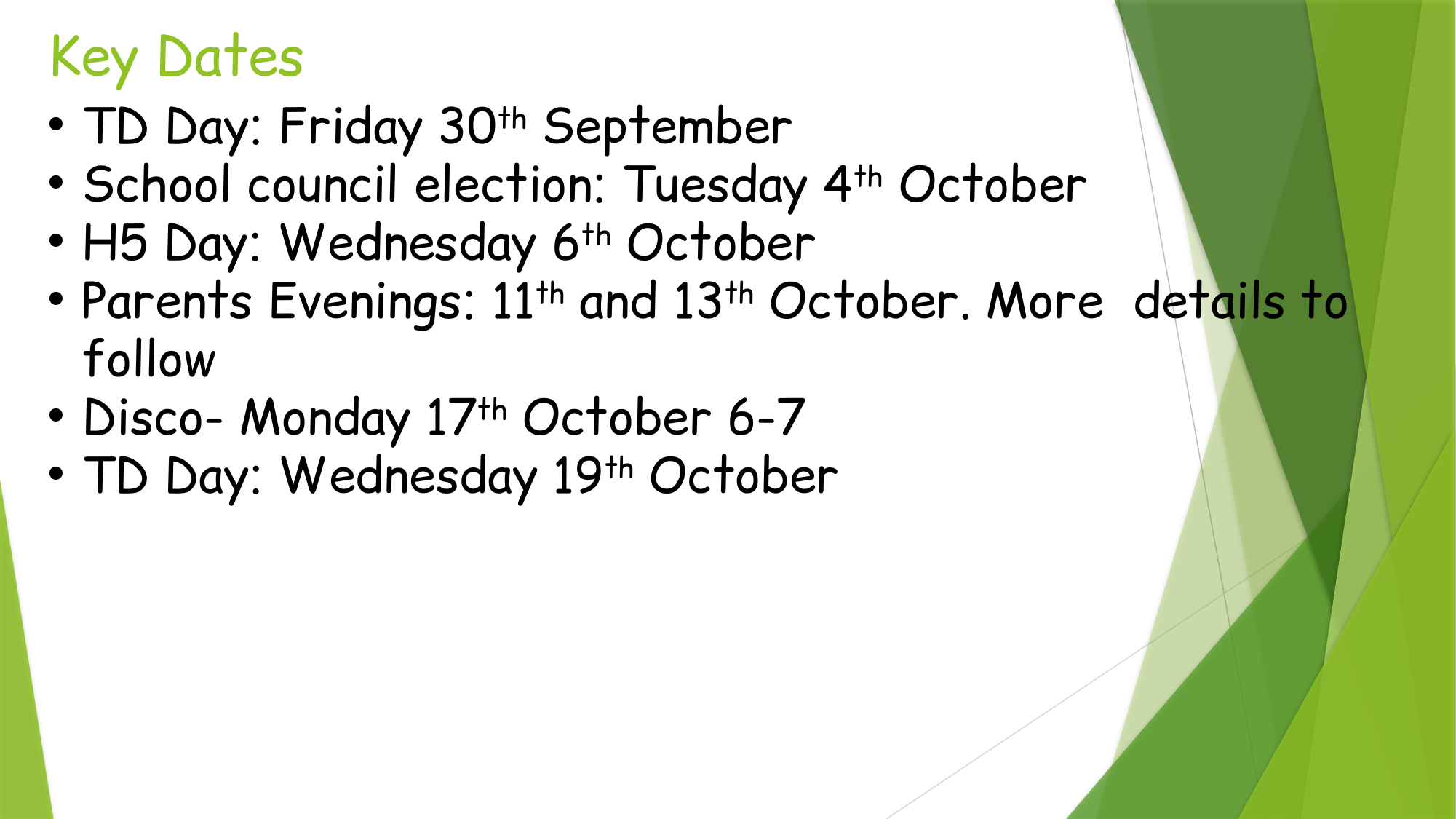

Key Dates
TD Day: Friday 30th September
School council election: Tuesday 4th October
H5 Day: Wednesday 6th October
Parents Evenings: 11th and 13th October. More  details to follow
Disco- Monday 17th October 6-7
TD Day: Wednesday 19th October